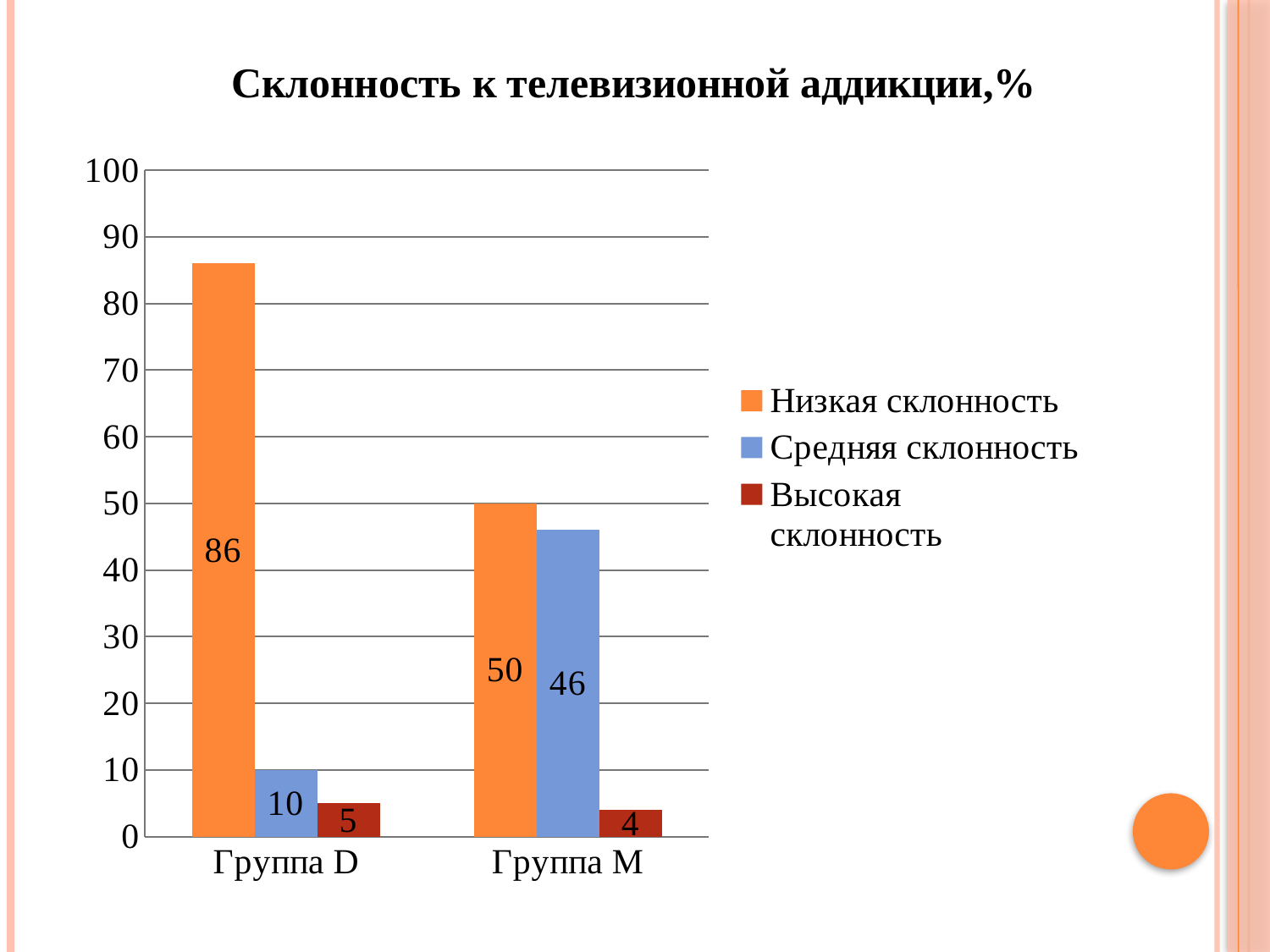

### Chart: Склонность к телевизионной аддикции,%

| Category | Низкая склонность | Средняя склонность | Высокая склонность |
|---|---|---|---|
| Группа D | 86.0 | 10.0 | 5.0 |
| Группа M | 50.0 | 46.0 | 4.0 |